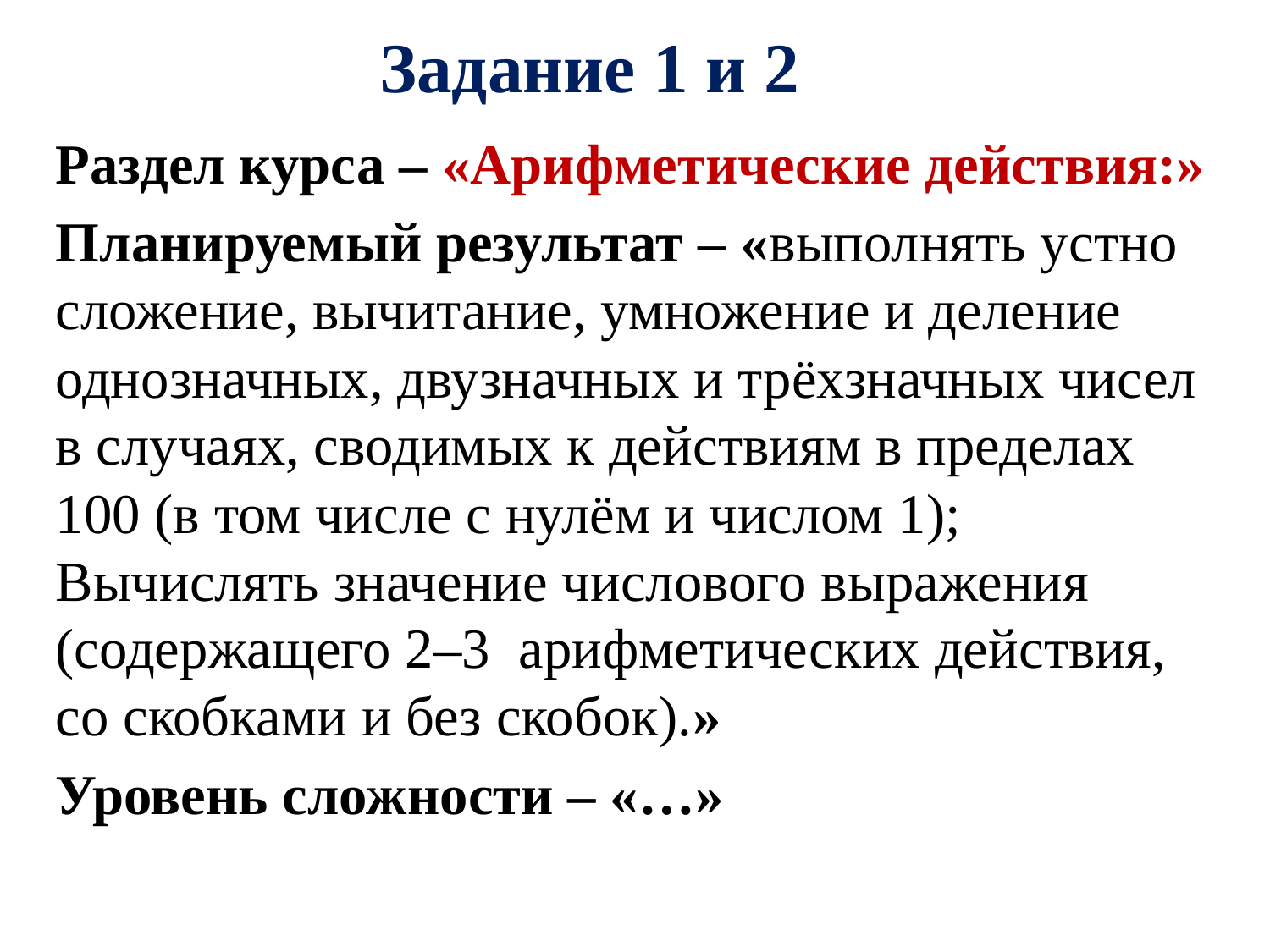

Задание 1 и 2
Раздел курса – «Арифметические действия:»
Планируемый результат – «выполнять устно сложение, вычитание, умножение и деление однозначных, двузначных и трёхзначных чисел в случаях, сводимых к действиям в пределах 100 (в том числе с нулём и числом 1);   Вычислять значение числового выражения (содержащего 2–3 арифметических действия, со скобками и без скобок).»
Уровень сложности – «…»